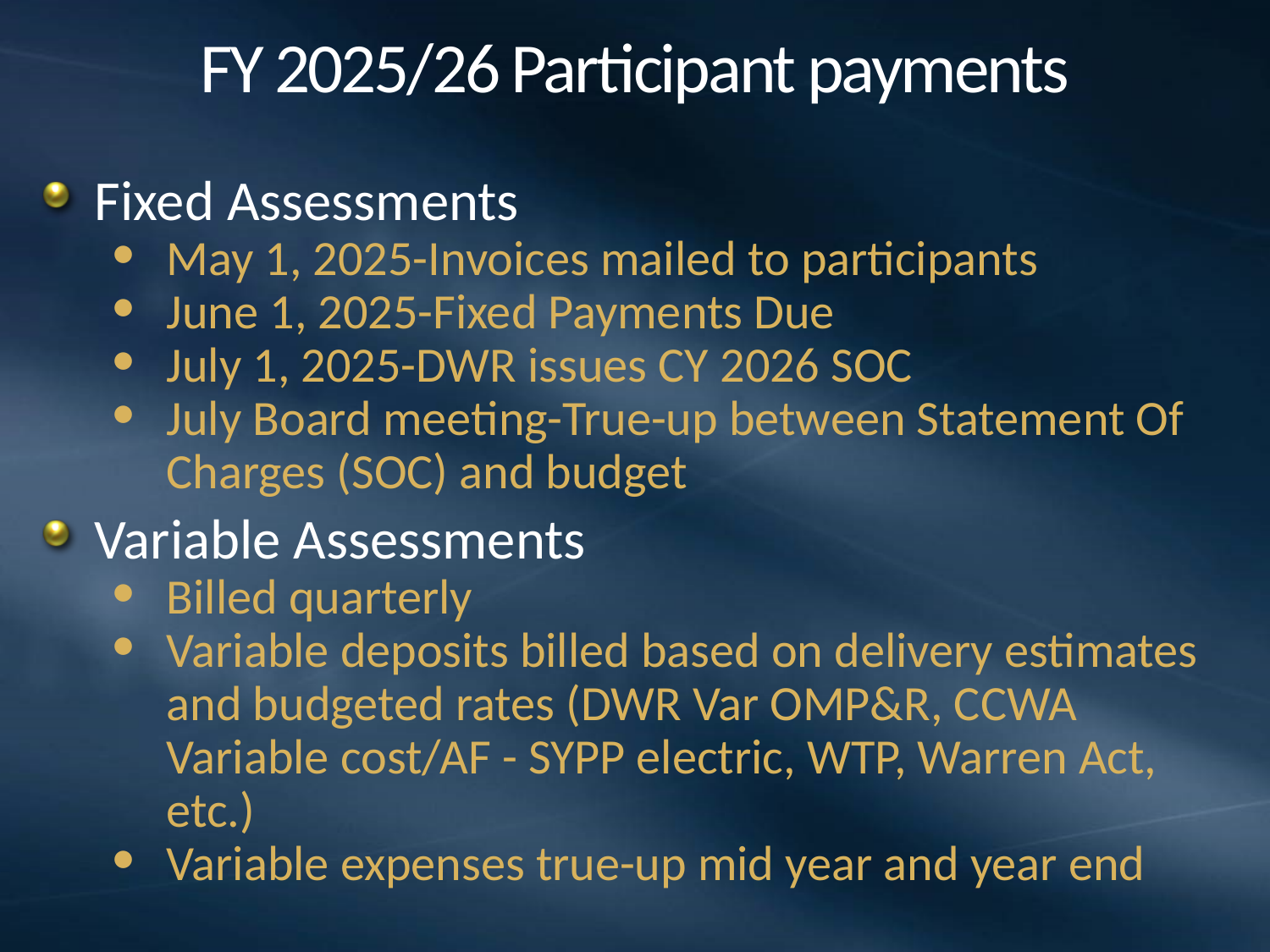

# FY 2025/26 Participant payments
Fixed Assessments
May 1, 2025-Invoices mailed to participants
June 1, 2025-Fixed Payments Due
July 1, 2025-DWR issues CY 2026 SOC
July Board meeting-True-up between Statement Of Charges (SOC) and budget
Variable Assessments
Billed quarterly
Variable deposits billed based on delivery estimates and budgeted rates (DWR Var OMP&R, CCWA Variable cost/AF - SYPP electric, WTP, Warren Act, etc.)
Variable expenses true-up mid year and year end